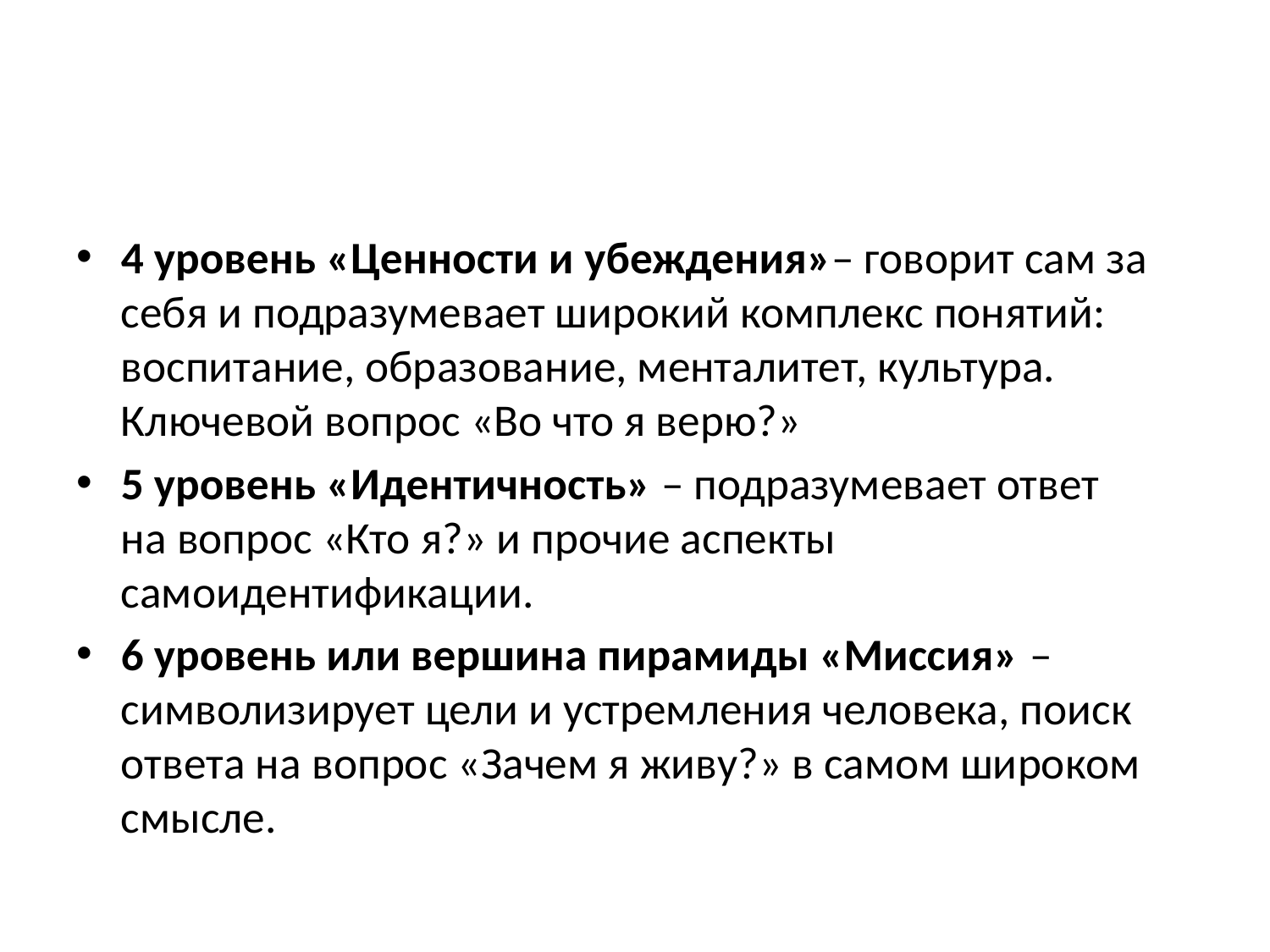

#
4 уровень «Ценности и убеждения»– говорит сам за себя и подразумевает широкий комплекс понятий: воспитание, образование, менталитет, культура. Ключевой вопрос «Во что я верю?»
5 уровень «Идентичность» – подразумевает ответ на вопрос «Кто я?» и прочие аспекты самоидентификации.
6 уровень или вершина пирамиды «Миссия» – символизирует цели и устремления человека, поиск ответа на вопрос «Зачем я живу?» в самом широком смысле.